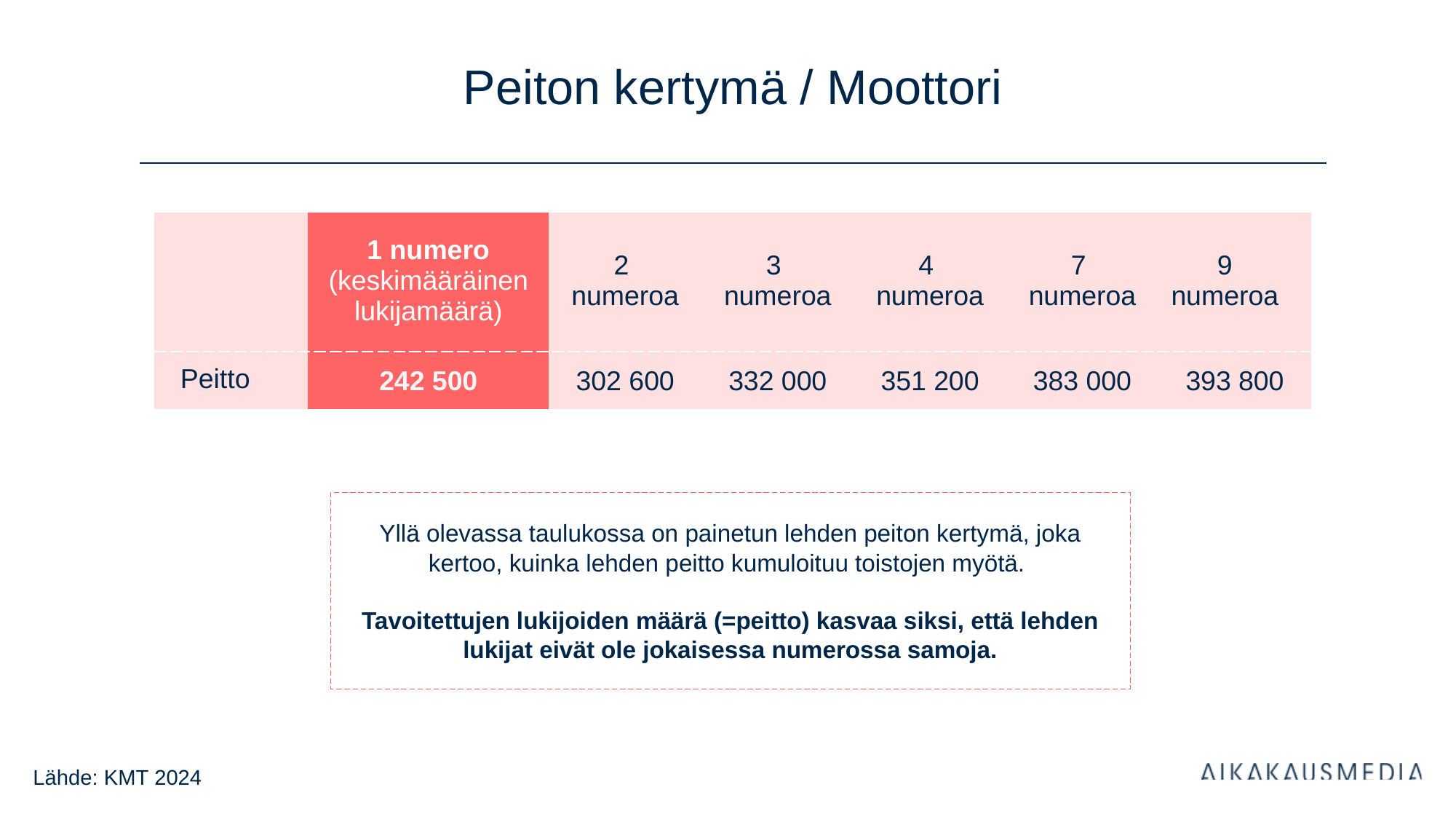

# Peiton kertymä / Moottori
|  | 1 numero (keskimääräinen lukijamäärä) | 2 numeroa | 3 numeroa | 4 numeroa | 7 numeroa | 9 numeroa |
| --- | --- | --- | --- | --- | --- | --- |
| Peitto | 242 500 | 302 600 | 332 000 | 351 200 | 383 000 | 393 800 |
Yllä olevassa taulukossa on painetun lehden peiton kertymä, joka kertoo, kuinka lehden peitto kumuloituu toistojen myötä.

Tavoitettujen lukijoiden määrä (=peitto) kasvaa siksi, että lehden lukijat eivät ole jokaisessa numerossa samoja.
Lähde: KMT 2024